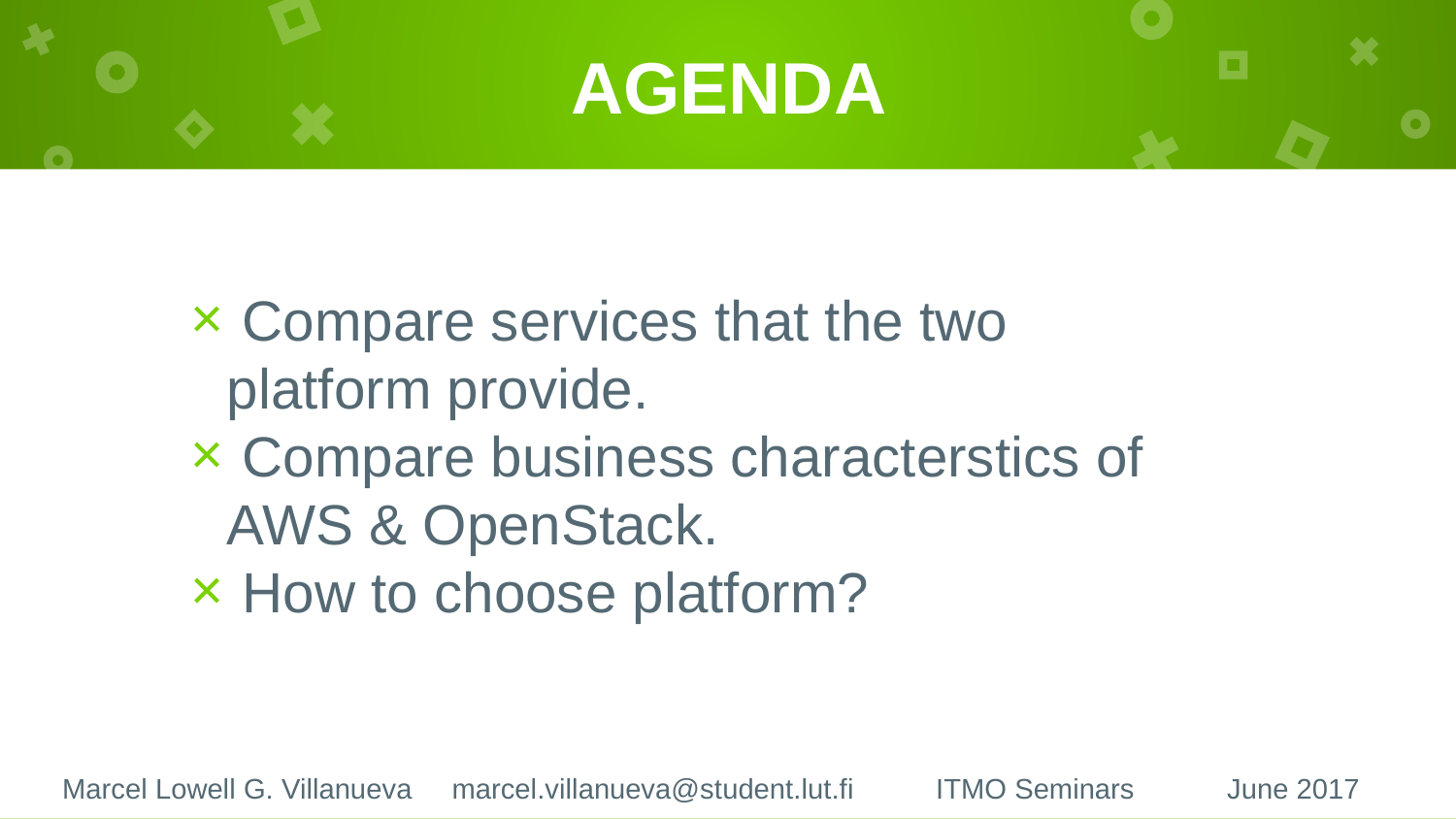

# AGENDA
 Compare services that the two 	platform provide.
 Compare business characterstics of 	AWS & OpenStack.
 How to choose platform?
Marcel Lowell G. Villanueva     marcel.villanueva@student.lut.fi	ITMO Seminars	June 2017